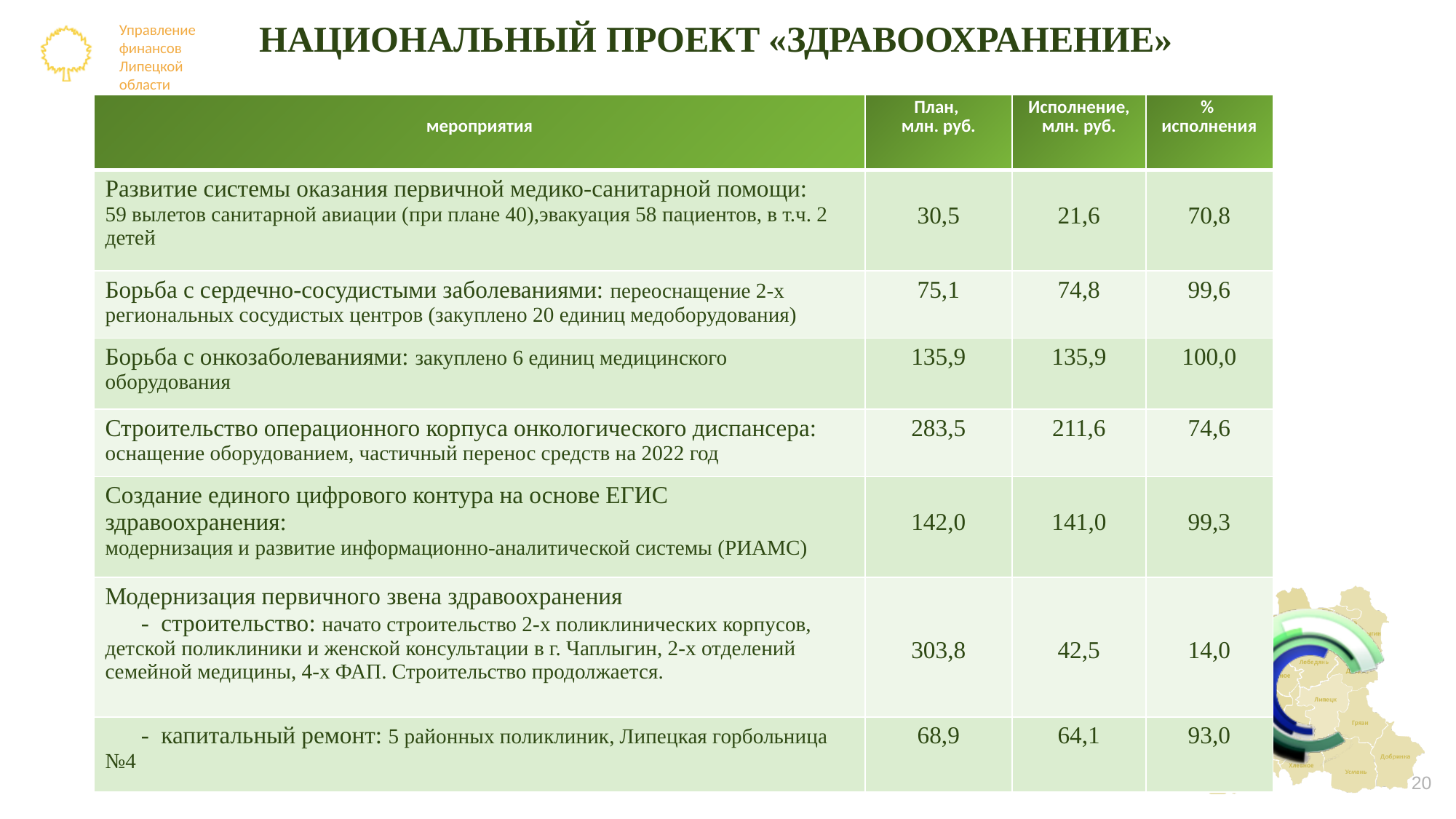

# НАЦИОНАЛЬНЫЙ ПРОЕКТ «ЗДРАВООХРАНЕНИЕ»
| мероприятия | План, млн. руб. | Исполнение, млн. руб. | % исполнения |
| --- | --- | --- | --- |
| Развитие системы оказания первичной медико-санитарной помощи: 59 вылетов санитарной авиации (при плане 40),эвакуация 58 пациентов, в т.ч. 2 детей | 30,5 | 21,6 | 70,8 |
| Борьба с сердечно-сосудистыми заболеваниями: переоснащение 2-х региональных сосудистых центров (закуплено 20 единиц медоборудования) | 75,1 | 74,8 | 99,6 |
| Борьба с онкозаболеваниями: закуплено 6 единиц медицинского оборудования | 135,9 | 135,9 | 100,0 |
| Строительство операционного корпуса онкологического диспансера: оснащение оборудованием, частичный перенос средств на 2022 год | 283,5 | 211,6 | 74,6 |
| Создание единого цифрового контура на основе ЕГИС здравоохранения: модернизация и развитие информационно-аналитической системы (РИАМС) | 142,0 | 141,0 | 99,3 |
| Модернизация первичного звена здравоохранения - строительство: начато строительство 2-х поликлинических корпусов, детской поликлиники и женской консультации в г. Чаплыгин, 2-х отделений семейной медицины, 4-х ФАП. Строительство продолжается. | 303,8 | 42,5 | 14,0 |
| - капитальный ремонт: 5 районных поликлиник, Липецкая горбольница №4 | 68,9 | 64,1 | 93,0 |
20